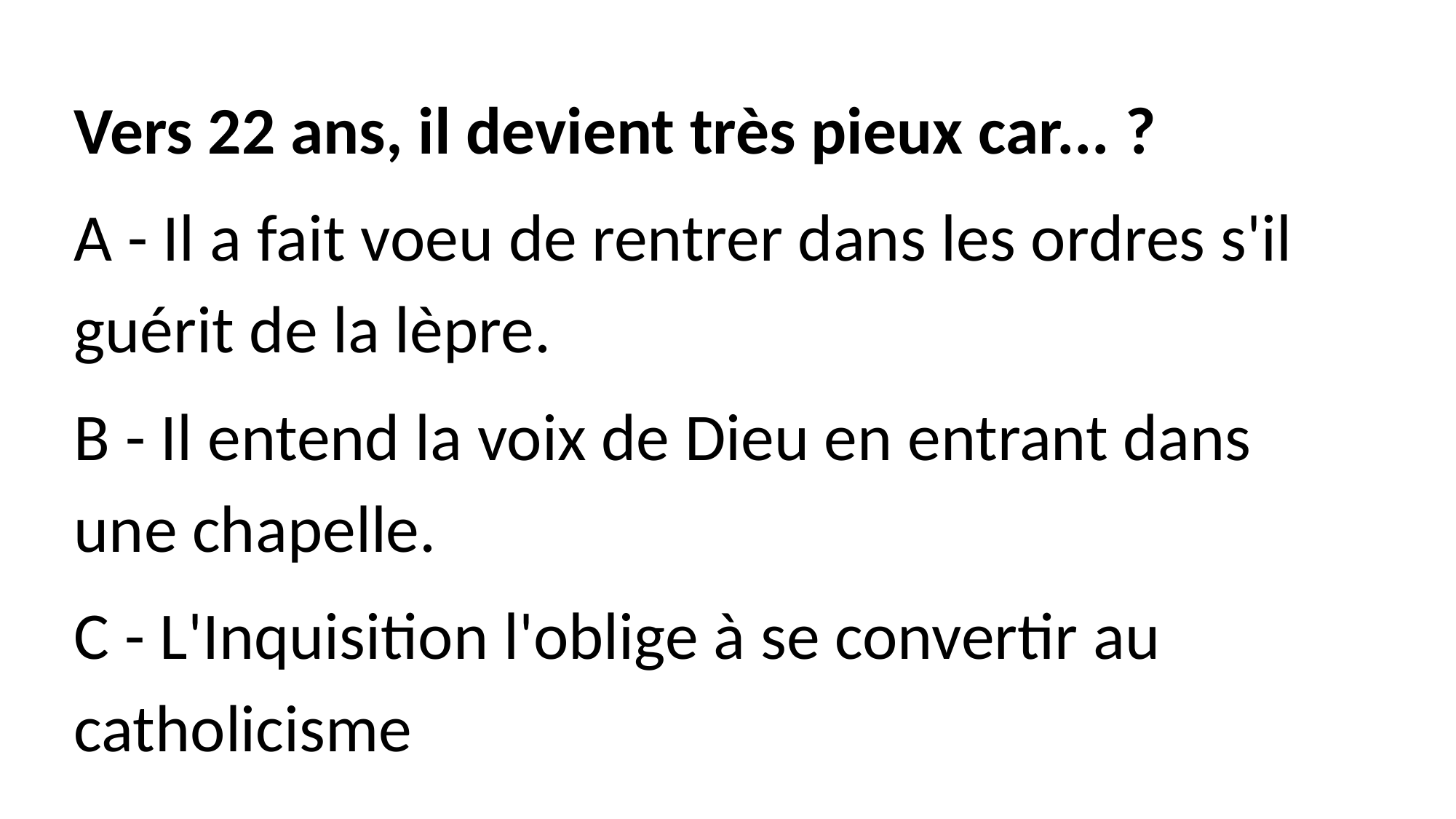

Vers 22 ans, il devient très pieux car... ?
A - Il a fait voeu de rentrer dans les ordres s'il guérit de la lèpre.
B - Il entend la voix de Dieu en entrant dans une chapelle.
C - L'Inquisition l'oblige à se convertir au catholicisme